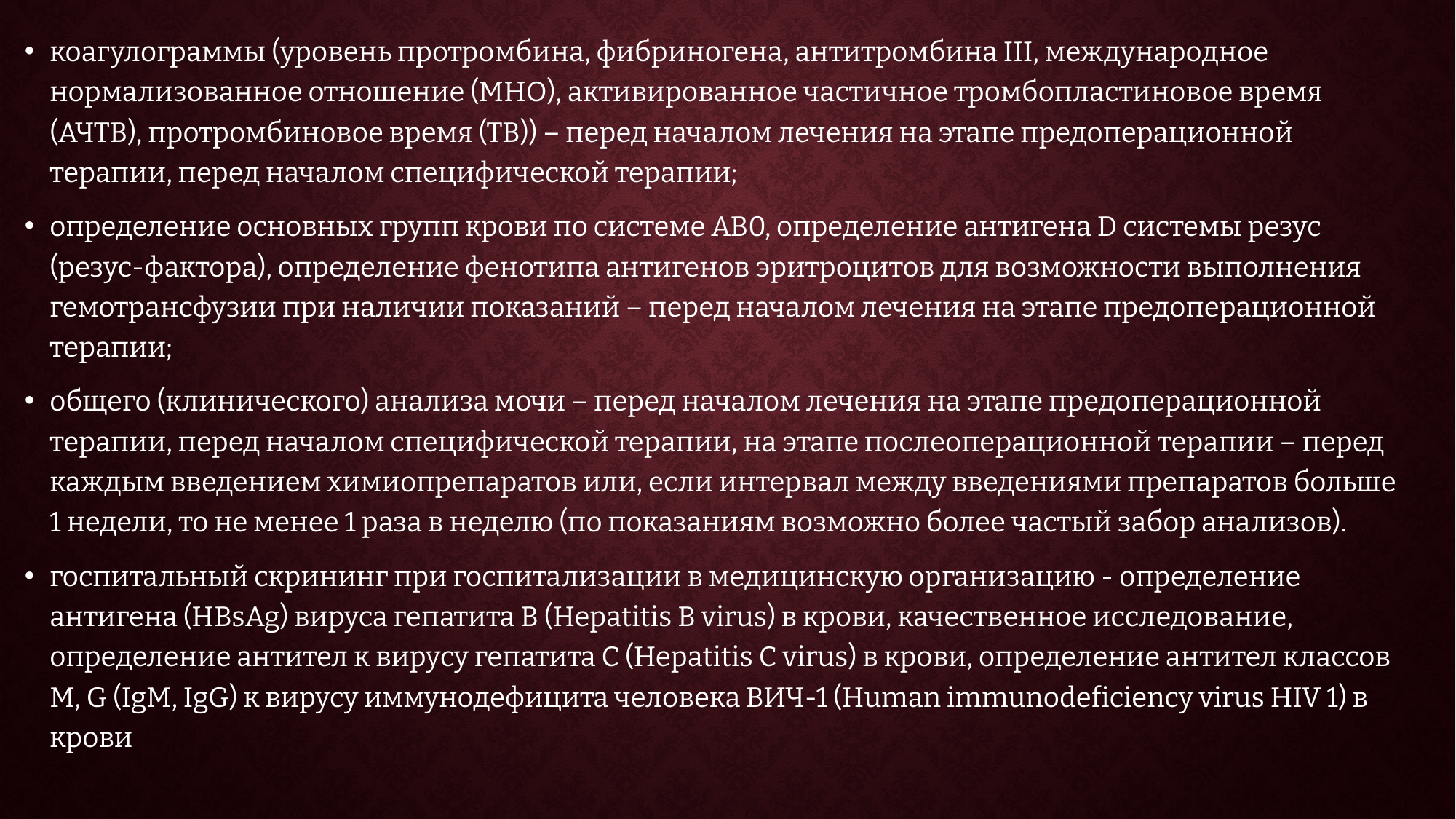

коагулограммы (уровень протромбина, фибриногена, антитромбина III, международное нормализованное отношение (МНО), активированное частичное тромбопластиновое время (АЧТВ), протромбиновое время (ТВ)) – перед началом лечения на этапе предоперационной терапии, перед началом специфической терапии;
определение основных групп крови по системе AB0, определение антигена D системы резус (резус-фактора), определение фенотипа антигенов эритроцитов для возможности выполнения гемотрансфузии при наличии показаний – перед началом лечения на этапе предоперационной терапии;
общего (клинического) анализа мочи – перед началом лечения на этапе предоперационной терапии, перед началом специфической терапии, на этапе послеоперационной терапии – перед каждым введением химиопрепаратов или, если интервал между введениями препаратов больше 1 недели, то не менее 1 раза в неделю (по показаниям возможно более частый забор анализов).
госпитальный скрининг при госпитализации в медицинскую организацию - определение антигена (HBsAg) вируса гепатита B (Hepatitis B virus) в крови, качественное исследование, определение антител к вирусу гепатита C (Hepatitis C virus) в крови, определение антител классов M, G (IgM, IgG) к вирусу иммунодефицита человека ВИЧ-1 (Human immunodeficiency virus HIV 1) в крови